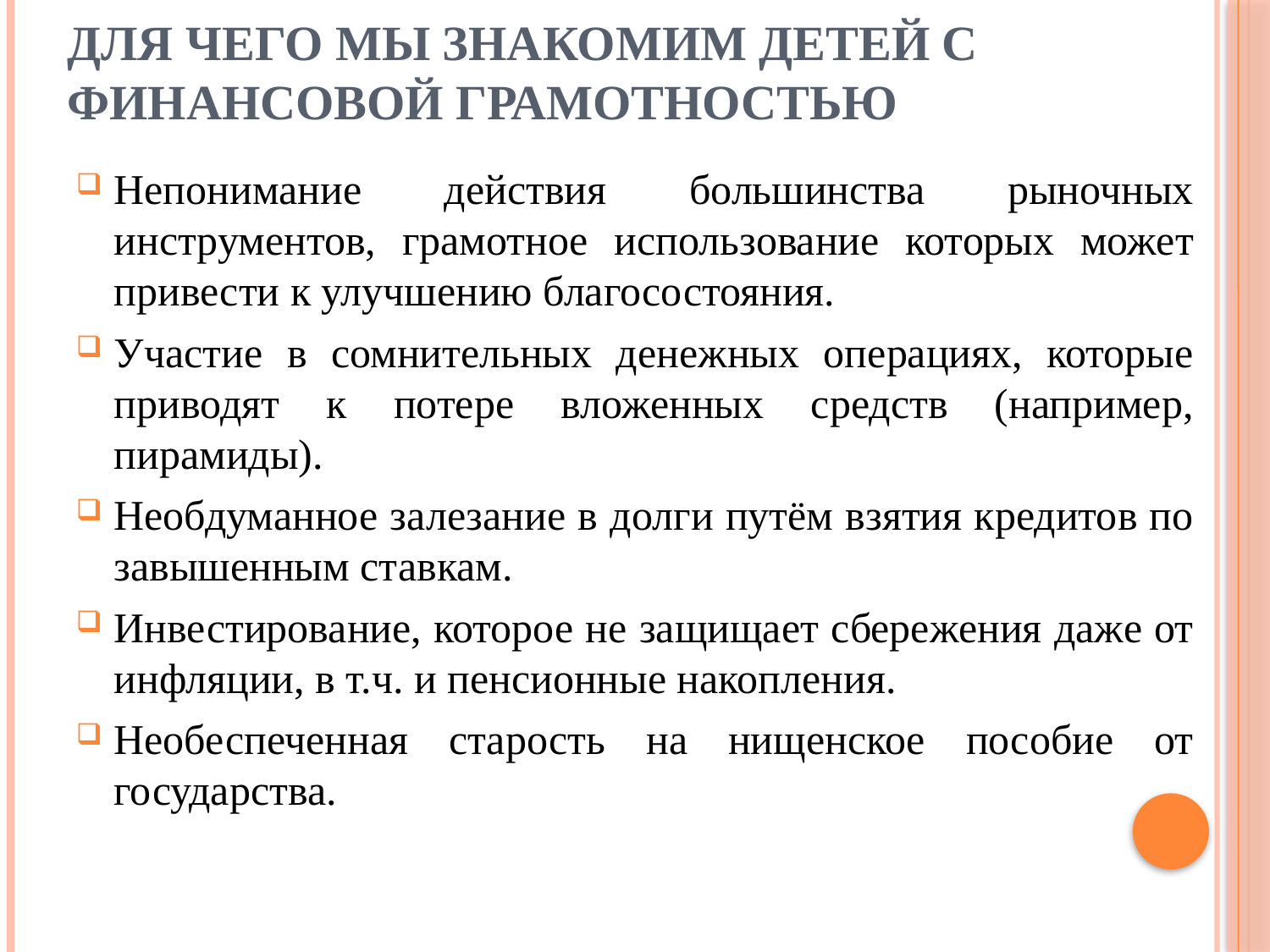

# Для чего мы знакомим детей с финансовой грамотностью
Непонимание действия большинства рыночных инструментов, грамотное использование которых может привести к улучшению благосостояния.
Участие в сомнительных денежных операциях, которые приводят к потере вложенных средств (например, пирамиды).
Необдуманное залезание в долги путём взятия кредитов по завышенным ставкам.
Инвестирование, которое не защищает сбережения даже от инфляции, в т.ч. и пенсионные накопления.
Необеспеченная старость на нищенское пособие от государства.